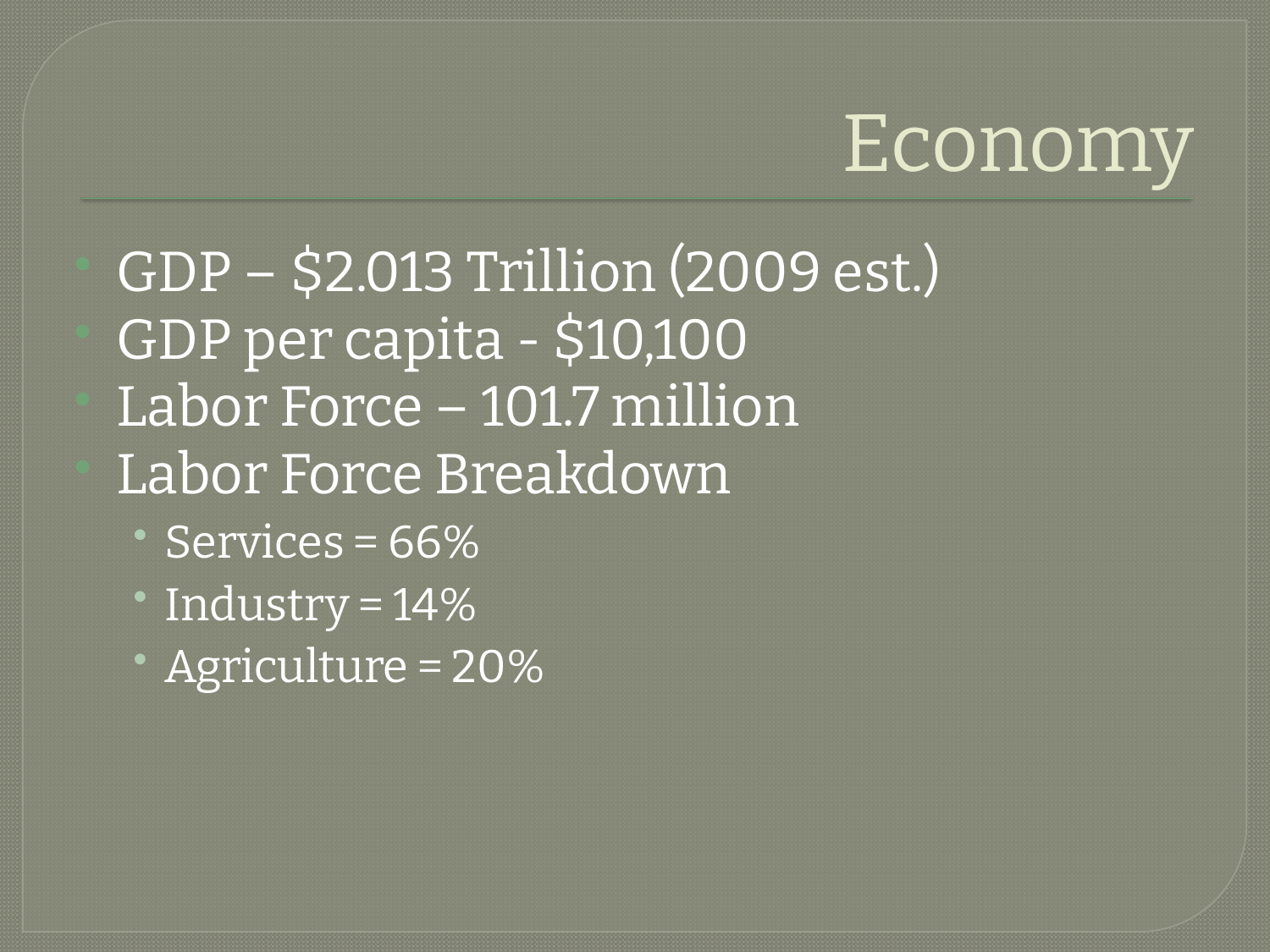

# Economy
GDP – $2.013 Trillion (2009 est.)
GDP per capita - $10,100
Labor Force – 101.7 million
Labor Force Breakdown
Services = 66%
Industry = 14%
Agriculture = 20%